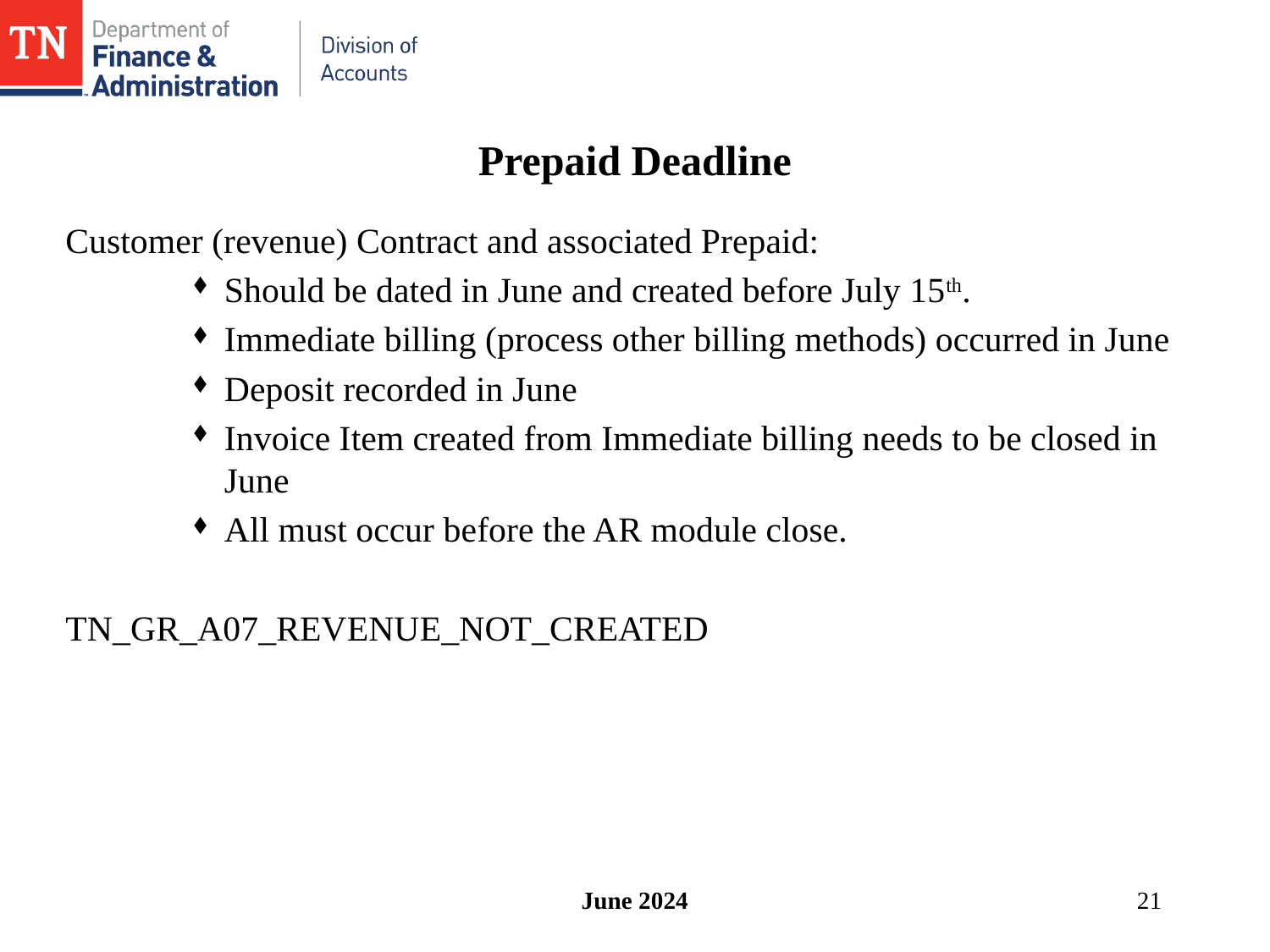

# Prepaid Deadline
Customer (revenue) Contract and associated Prepaid:
Should be dated in June and created before July 15th.
Immediate billing (process other billing methods) occurred in June
Deposit recorded in June
Invoice Item created from Immediate billing needs to be closed in June
All must occur before the AR module close.

TN_GR_A07_REVENUE_NOT_CREATED

June 2024
21